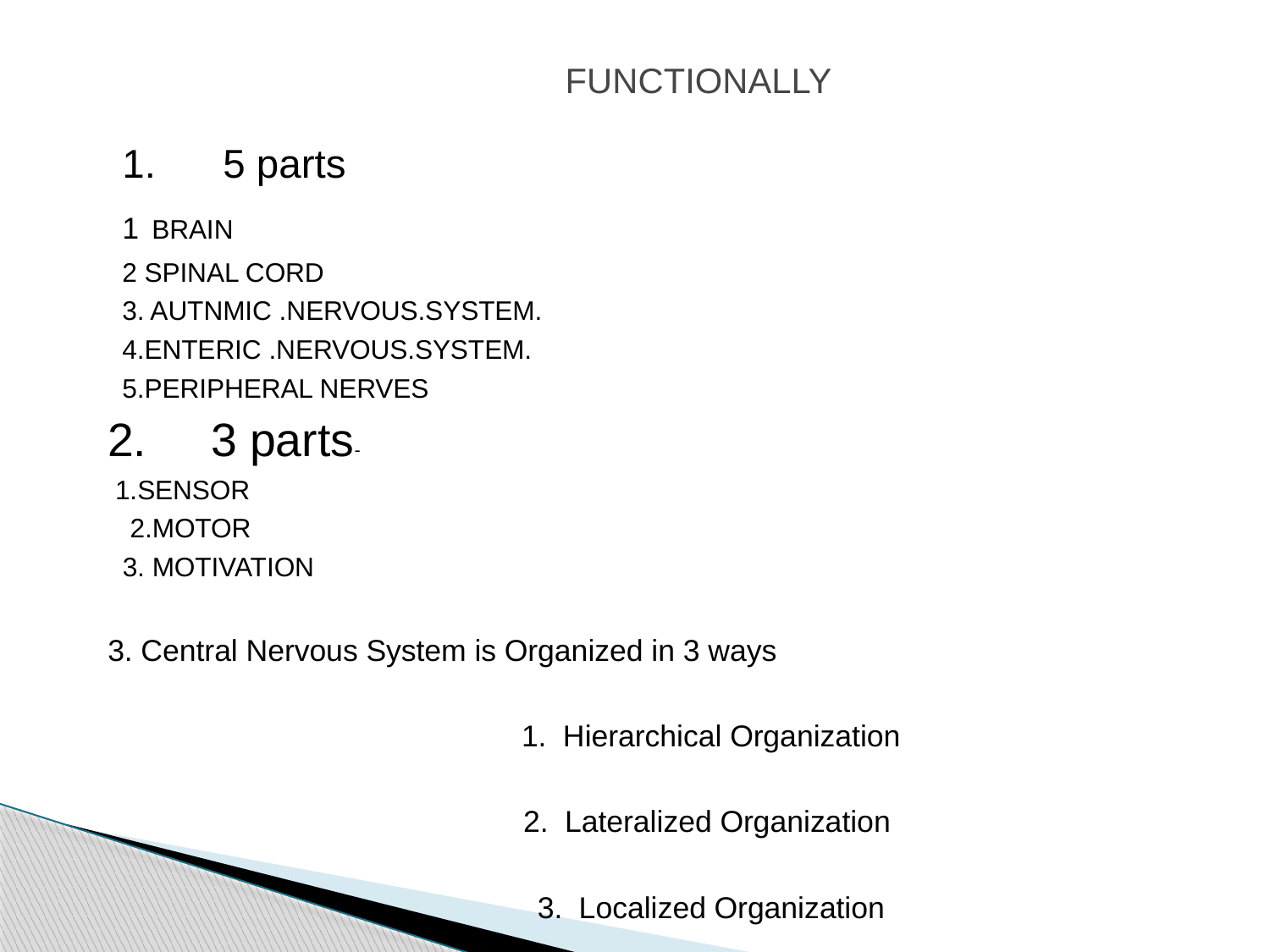

# FUNCTIONALLY

1.      5 parts
1 BRAIN
2 SPINAL CORD
3. AUTNMIC .NERVOUS.SYSTEM.
4.ENTERIC .NERVOUS.SYSTEM.
5.PERIPHERAL NERVES
2.     3 parts-
 1.SENSOR
   2.MOTOR
  3. MOTIVATION

3. Central Nervous System is Organized in 3 ways

	 1.  Hierarchical Organization

	2.  Lateralized Organization

	 3.  Localized Organization